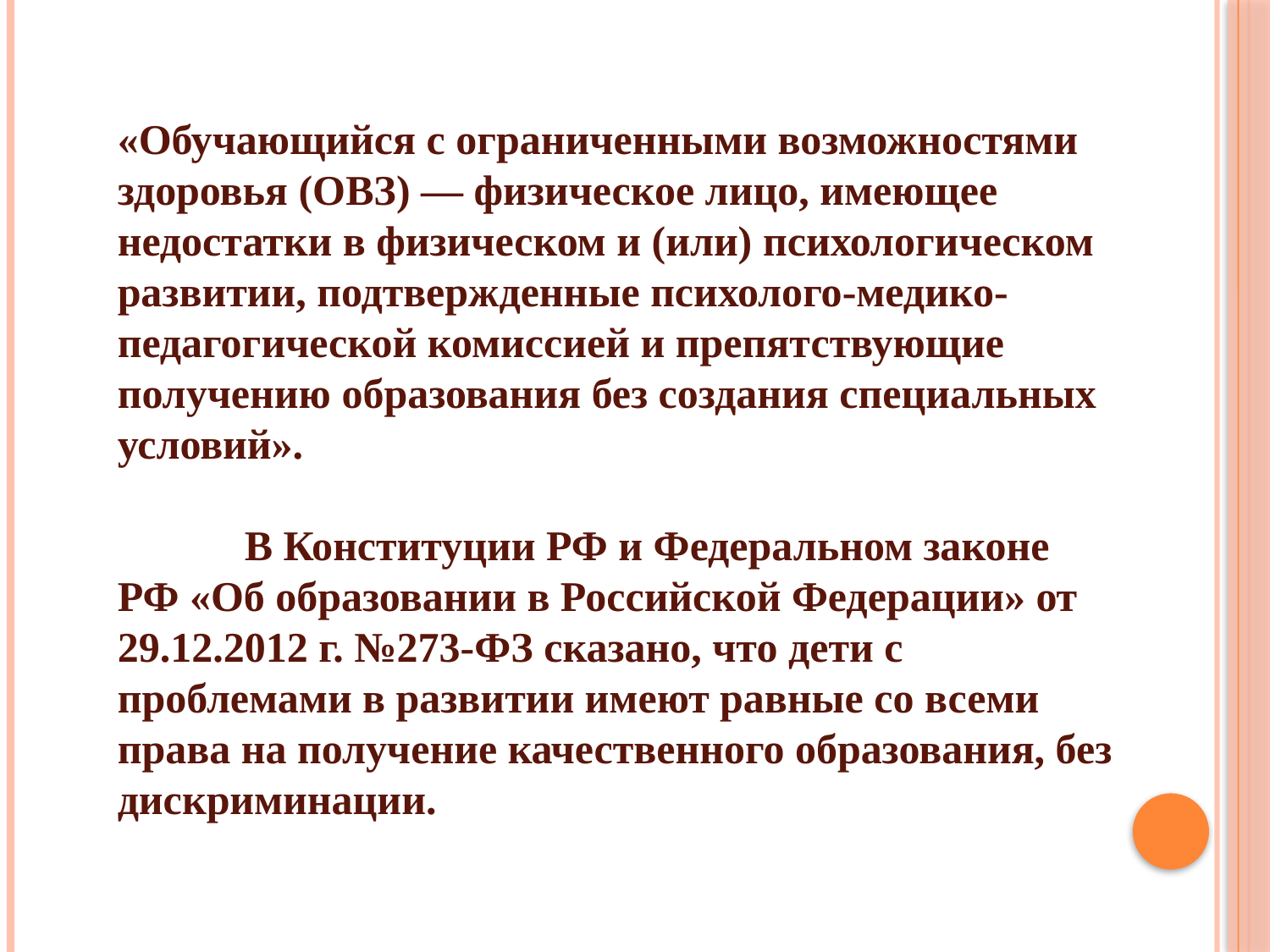

«Обучающийся с ограниченными возможностями здоровья (ОВЗ) — физическое лицо, имеющее недостатки в физическом и (или) психологическом развитии, подтвержденные психолого-медико-педагогической комиссией и препятствующие получению образования без создания специальных условий».

	В Конституции РФ и Федеральном законе РФ «Об образовании в Российской Федерации» от 29.12.2012 г. №273-ФЗ сказано, что дети с проблемами в развитии имеют равные со всеми права на получение качественного образования, без дискриминации.